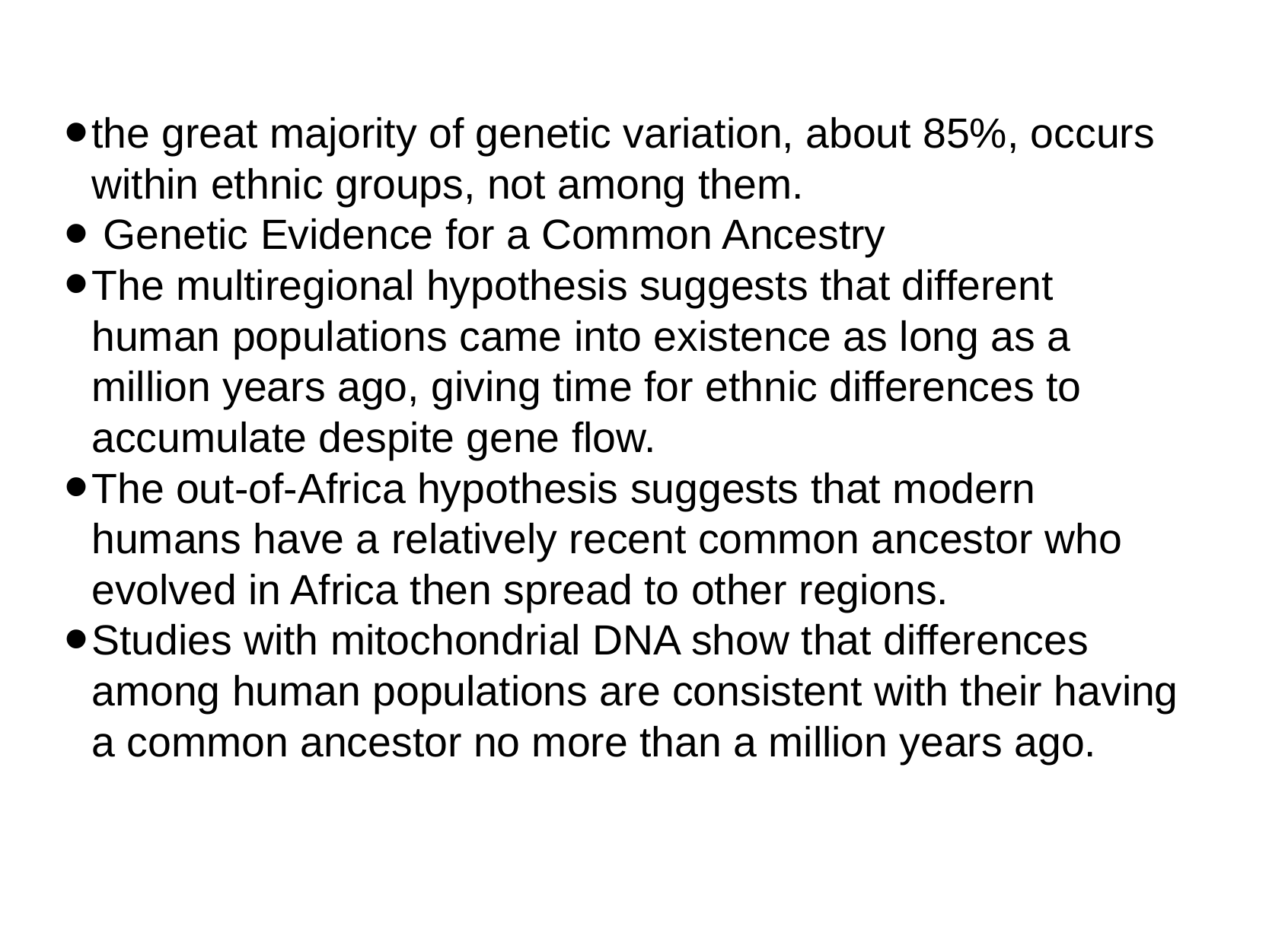

the great majority of genetic variation, about 85%, occurs within ethnic groups, not among them.
 Genetic Evidence for a Common Ancestry
The multiregional hypothesis suggests that different human populations came into existence as long as a million years ago, giving time for ethnic differences to accumulate despite gene flow.
The out-of-Africa hypothesis suggests that modern humans have a relatively recent common ancestor who evolved in Africa then spread to other regions.
Studies with mitochondrial DNA show that differences among human populations are consistent with their having a common ancestor no more than a million years ago.